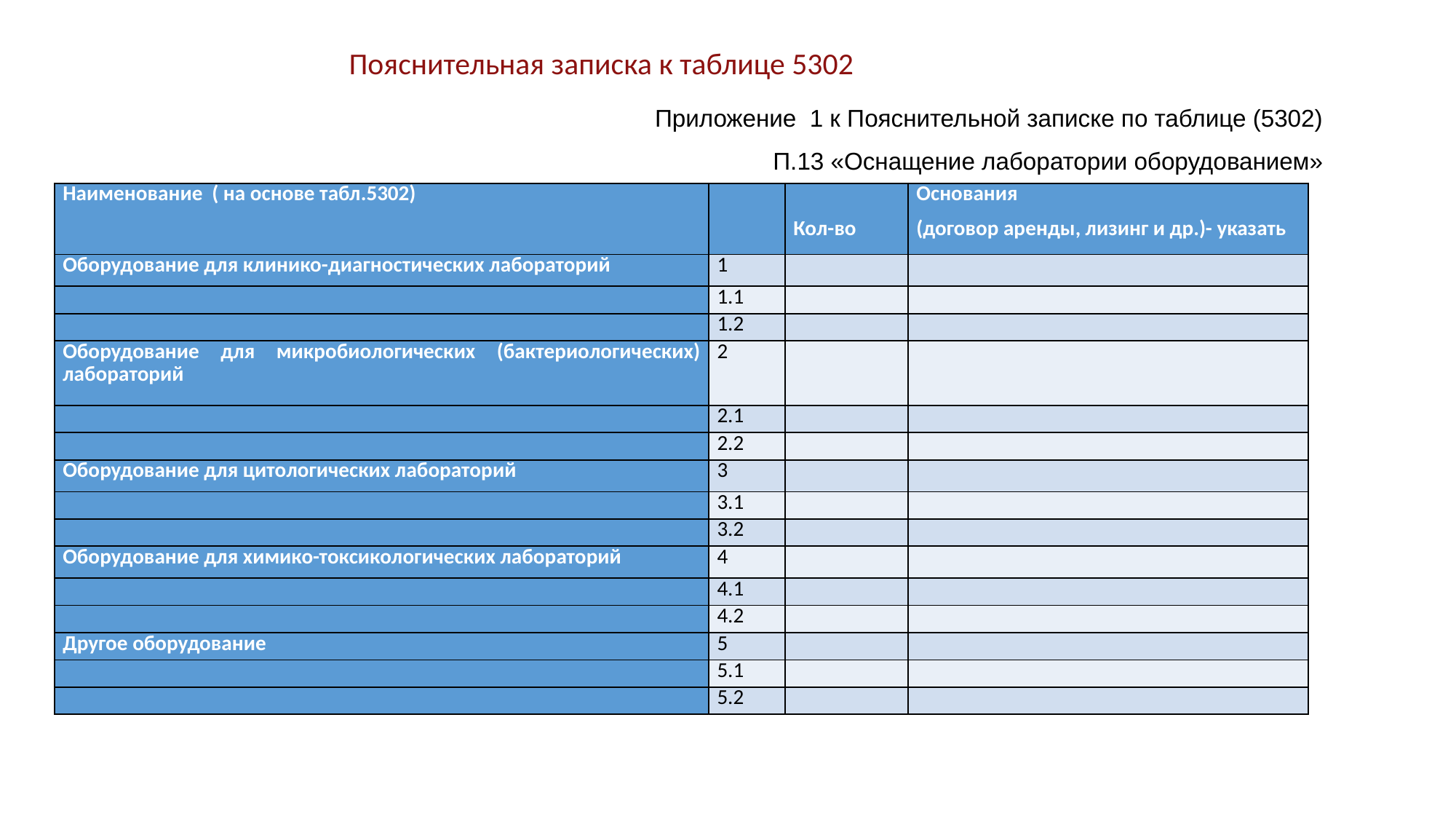

# Пояснительная записка к таблице 5302
Приложение  1 к Пояснительной записке по таблице (5302)
П.13 «Оснащение лаборатории оборудованием»
| Наименование ( на основе табл.5302) |  | Кол-во | Основания (договор аренды, лизинг и др.)- указать |
| --- | --- | --- | --- |
| Оборудование для клинико-диагностических лабораторий | 1 |  |  |
|  | 1.1 |  |  |
|  | 1.2 |  |  |
| Оборудование для микробиологических (бактериологических) лабораторий | 2 |  |  |
|  | 2.1 |  |  |
|  | 2.2 |  |  |
| Оборудование для цитологических лабораторий | 3 |  |  |
|  | 3.1 |  |  |
|  | 3.2 |  |  |
| Оборудование для химико-токсикологических лабораторий | 4 |  |  |
|  | 4.1 |  |  |
|  | 4.2 |  |  |
| Другое оборудование | 5 |  |  |
|  | 5.1 |  |  |
|  | 5.2 |  |  |